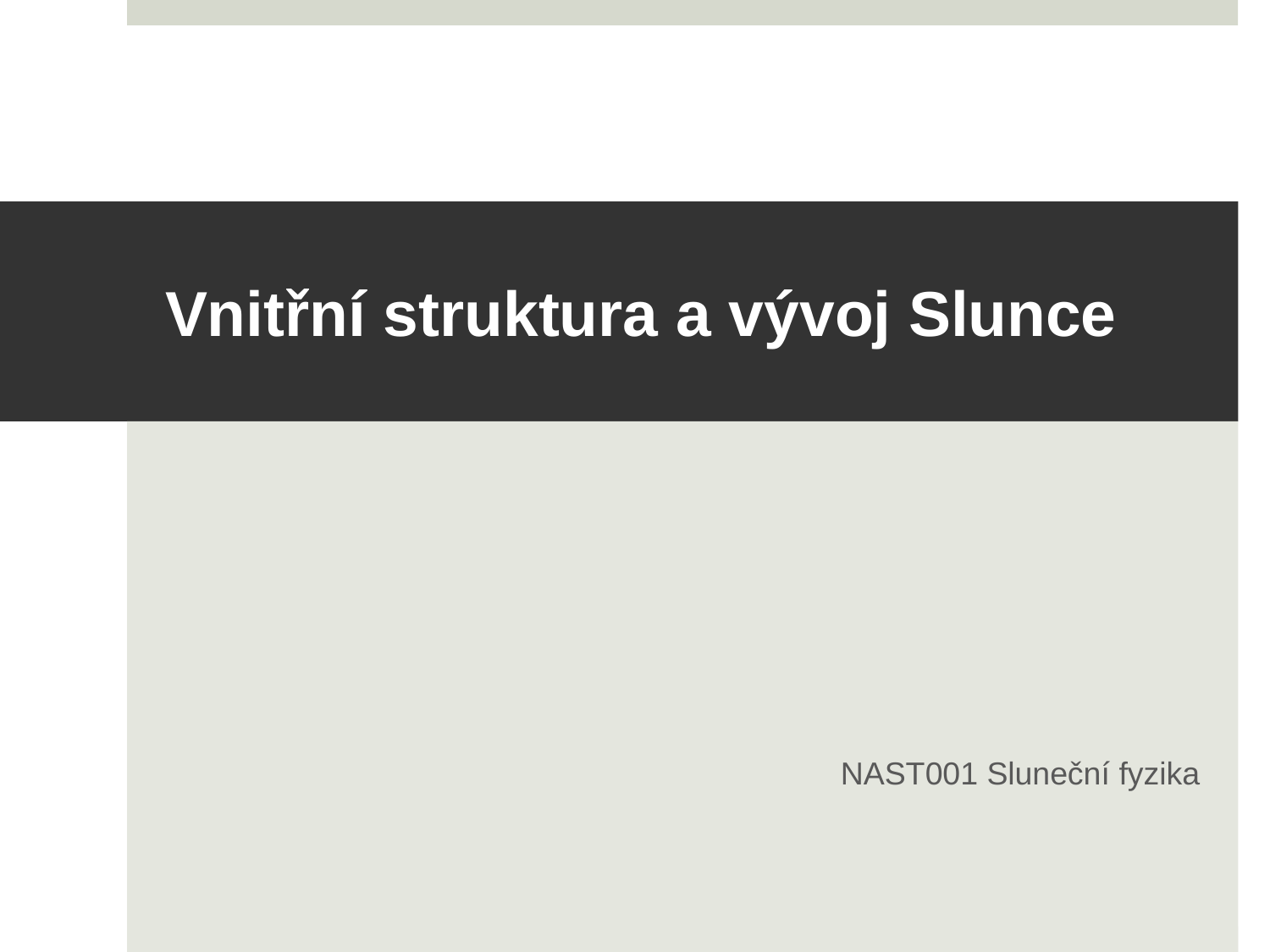

# Vnitřní struktura a vývoj Slunce

NAST001 Sluneční fyzika